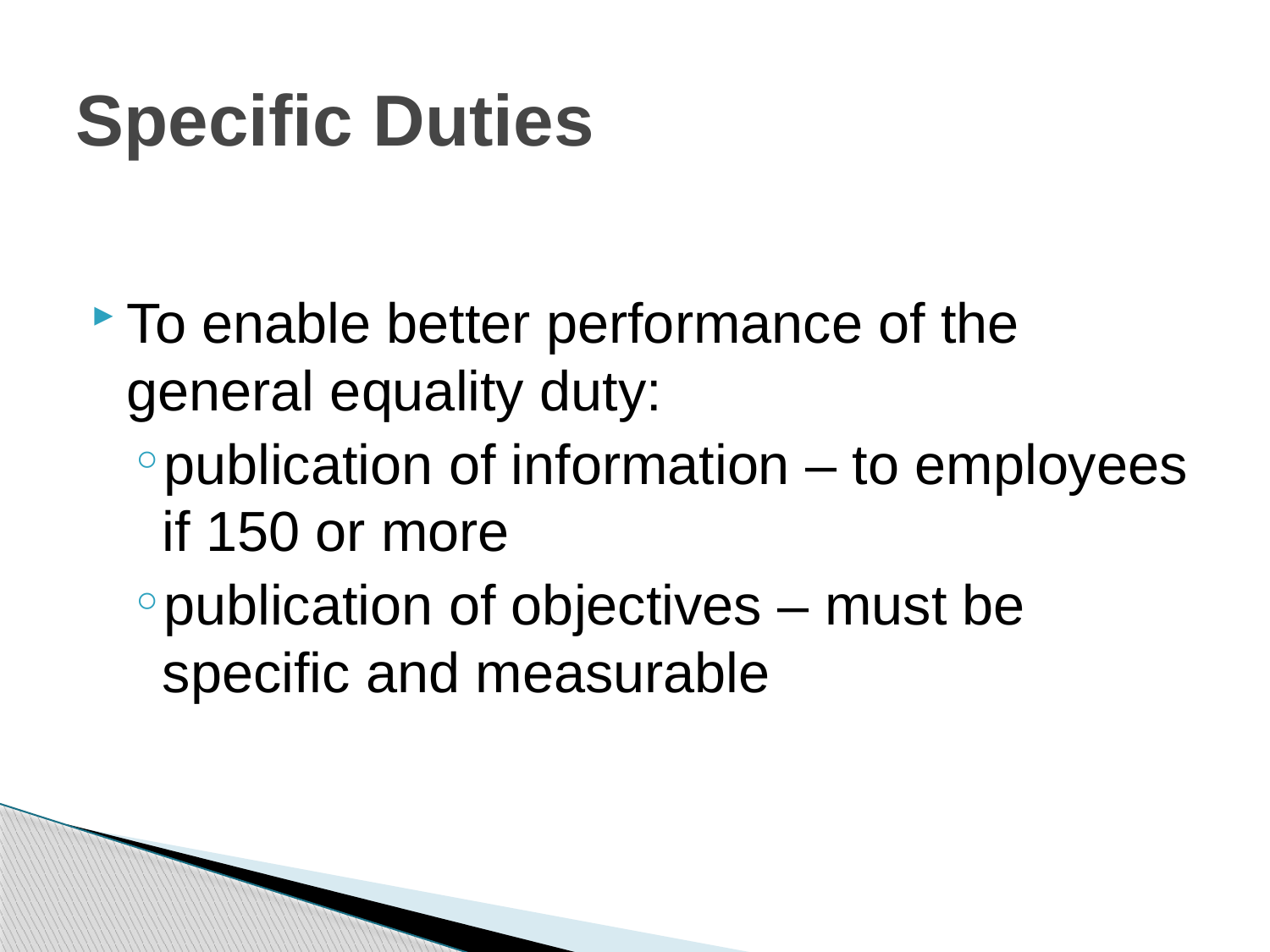

# Specific Duties

To enable better performance of the general equality duty:
publication of information – to employees if 150 or more
publication of objectives – must be specific and measurable